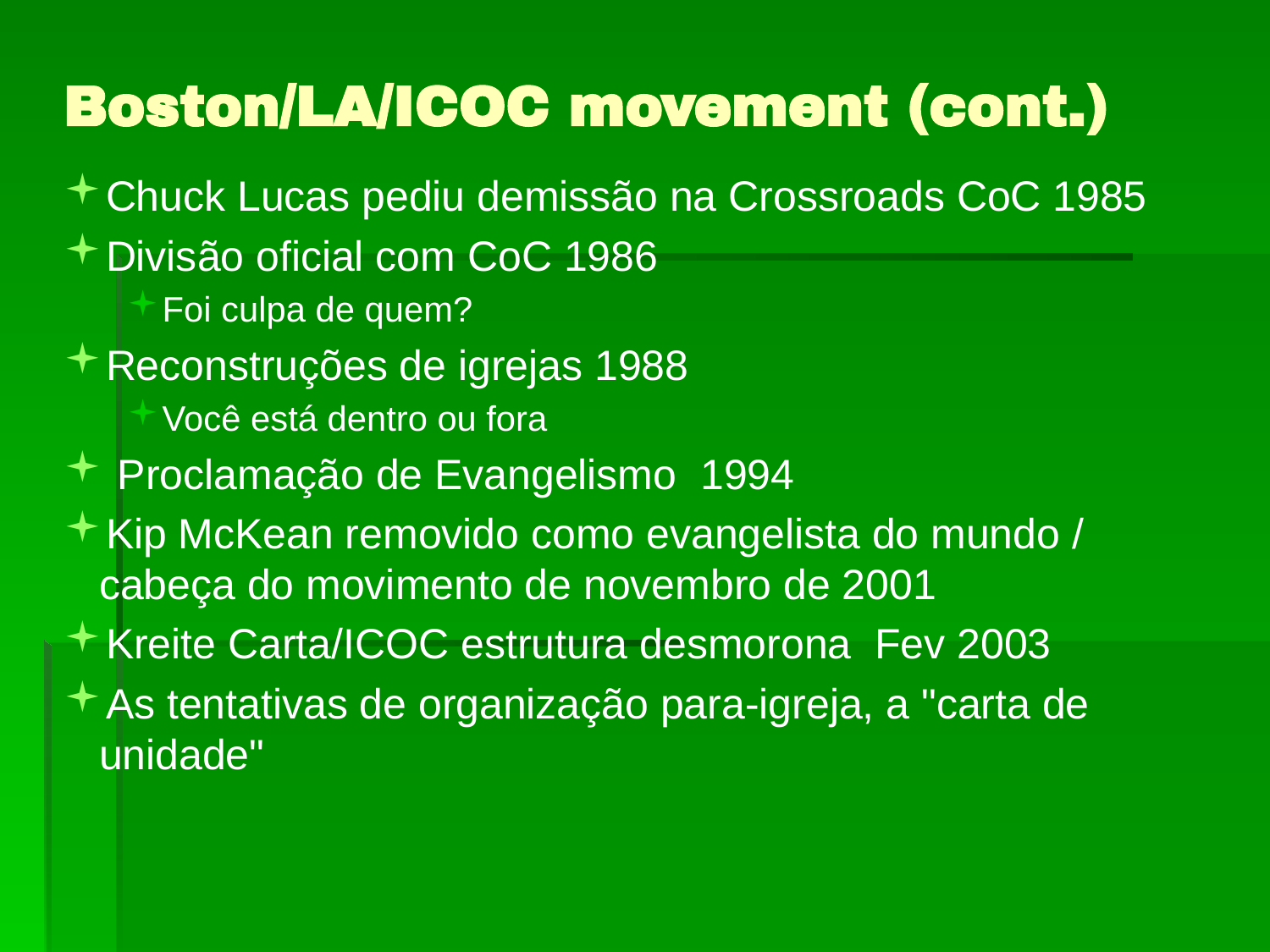

Boston/LA/ICOC movement (cont.)
Chuck Lucas pediu demissão na Crossroads CoC 1985
Divisão oficial com CoC 1986
Foi culpa de quem?
Reconstruções de igrejas 1988
Você está dentro ou fora
 Proclamação de Evangelismo  1994
Kip McKean removido como evangelista do mundo / cabeça do movimento de novembro de 2001
Kreite Carta/ICOC estrutura desmorona  Fev 2003
As tentativas de organização para-igreja, a "carta de unidade"